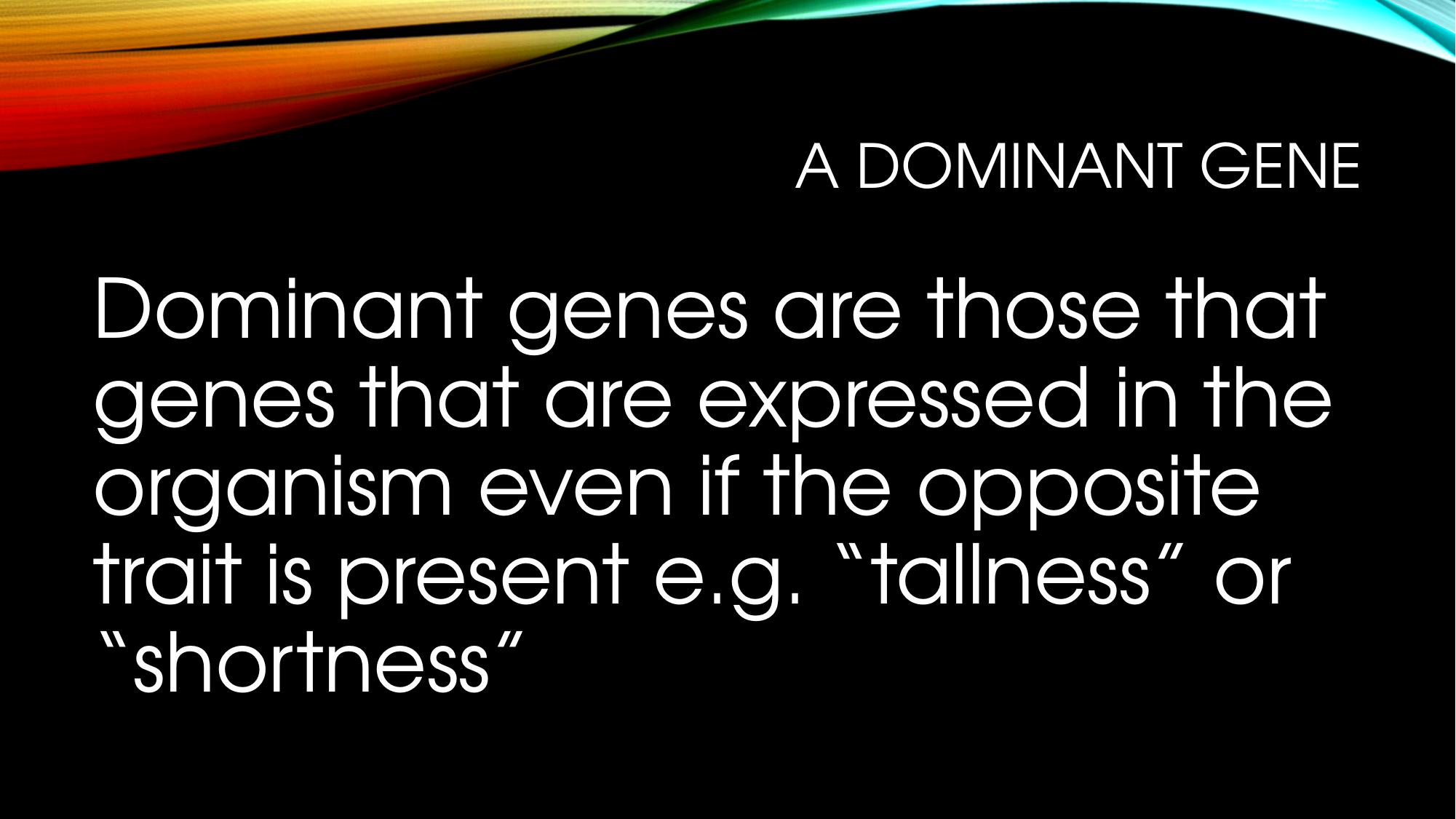

# a dominant gene
Dominant genes are those that genes that are expressed in the organism even if the opposite trait is present e.g. “tallness” or “shortness”